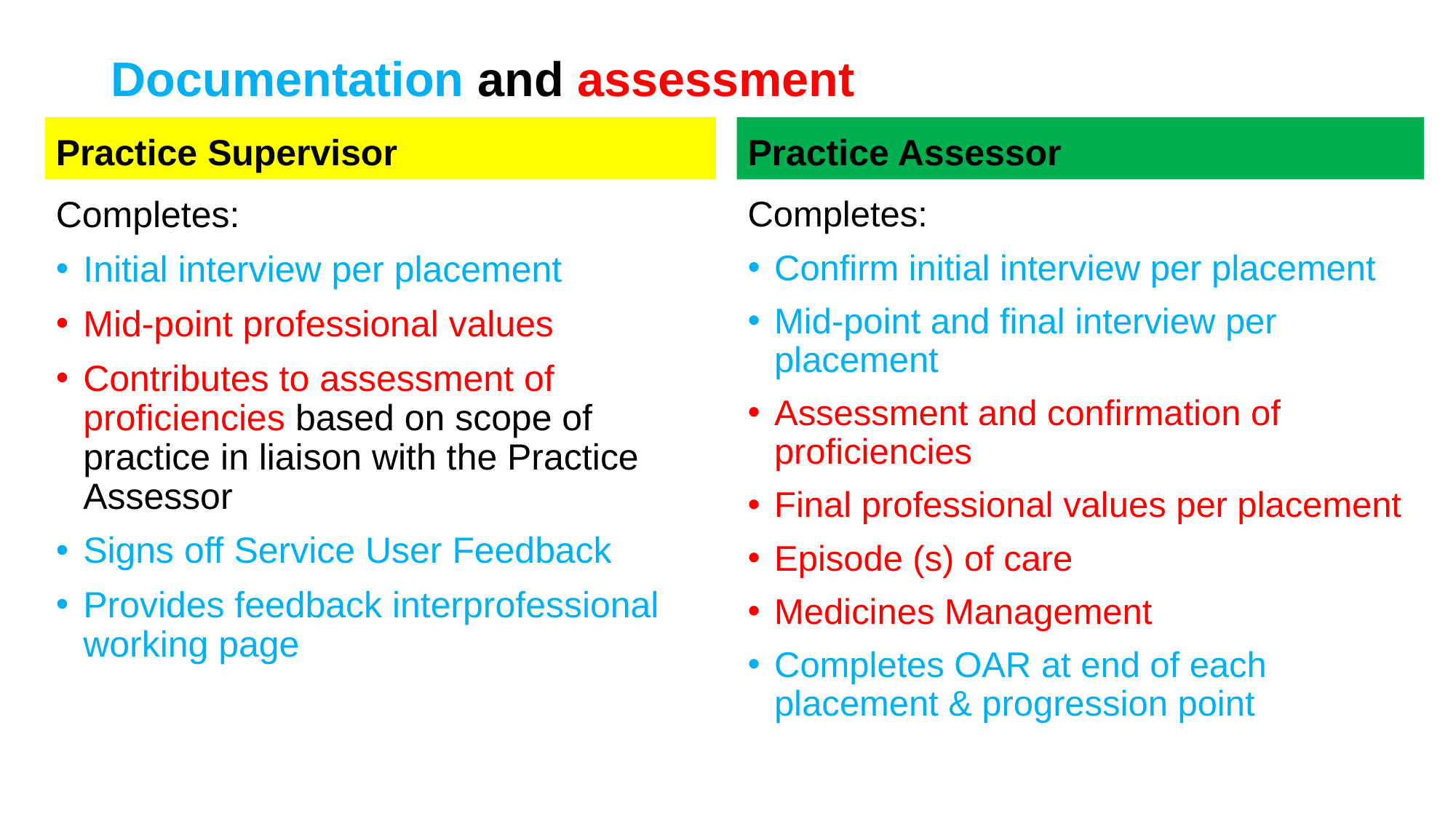

# Documentation and assessment
Practice Supervisor
Practice Assessor
Completes:
Initial interview per placement
Mid-point professional values
Contributes to assessment of proficiencies based on scope of practice in liaison with the Practice Assessor
Signs off Service User Feedback
Provides feedback interprofessional working page
Completes:
Confirm initial interview per placement
Mid-point and final interview per placement
Assessment and confirmation of proficiencies
Final professional values per placement
Episode (s) of care
Medicines Management
Completes OAR at end of each placement & progression point